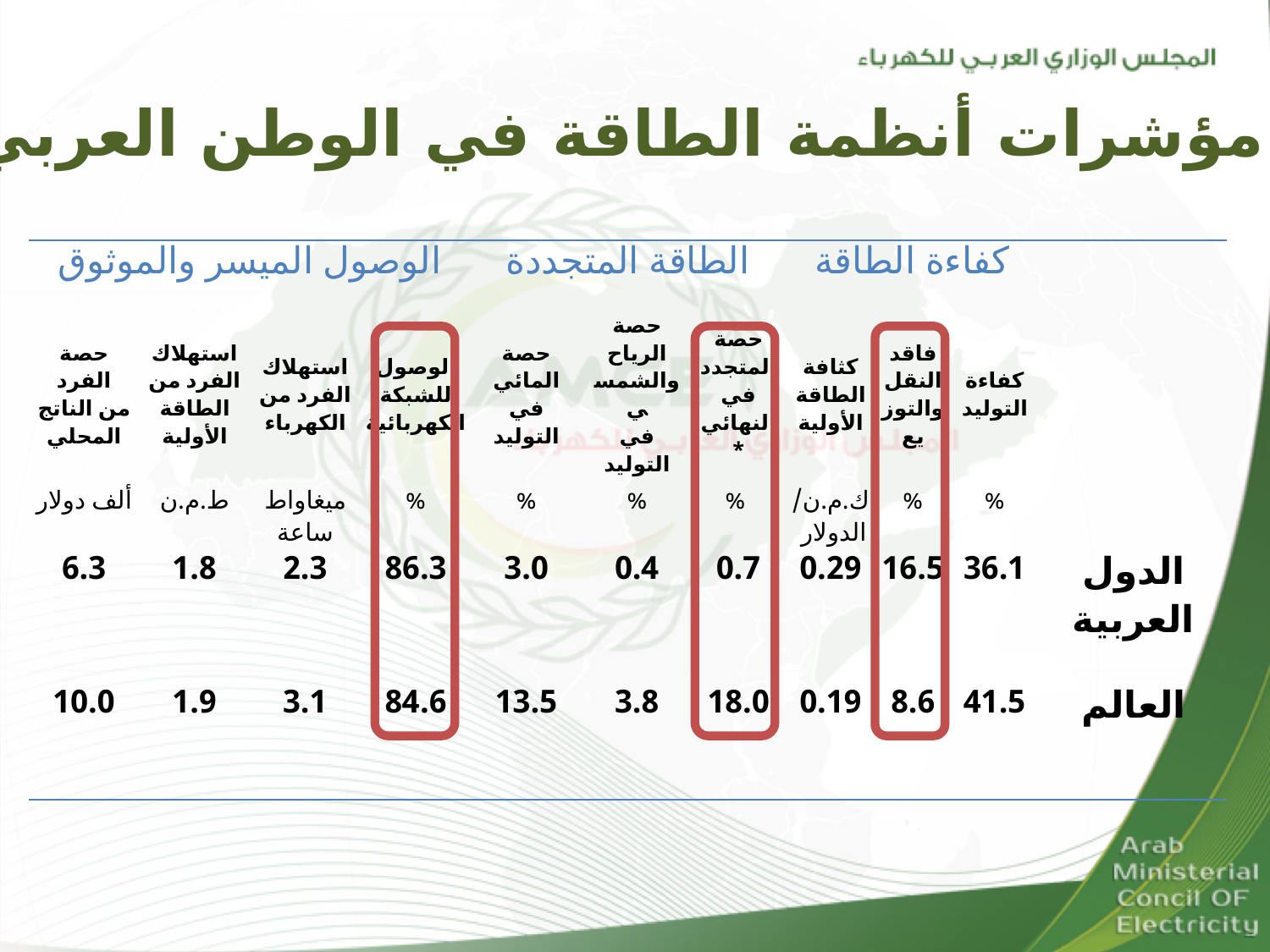

مؤشرات أنظمة الطاقة في الوطن العربي
| الوصول الميسر والموثوق |  |  |  | الطاقة المتجددة |  |  | كفاءة الطاقة |  |  |  |
| --- | --- | --- | --- | --- | --- | --- | --- | --- | --- | --- |
| حصة الفرد من الناتج المحلي | استهلاك الفرد من الطاقة الأولية | استهلاك الفرد من الكهرباء | الوصول للشبكة الكهربائية | حصة المائي في التوليد | حصة الرياح والشمسي في التوليد | حصة المتجدد في النهائي\* | كثافة الطاقة الأولية | فاقد النقل والتوزيع | كفاءة التوليد |  |
| ألف دولار | ط.م.ن | ميغاواط ساعة | % | % | % | % | ك.م.ن/ الدولار | % | % |  |
| 6.3 | 1.8 | 2.3 | 86.3 | 3.0 | 0.4 | 0.7 | 0.29 | 16.5 | 36.1 | الدول العربية |
| 10.0 | 1.9 | 3.1 | 84.6 | 13.5 | 3.8 | 18.0 | 0.19 | 8.6 | 41.5 | العالم |